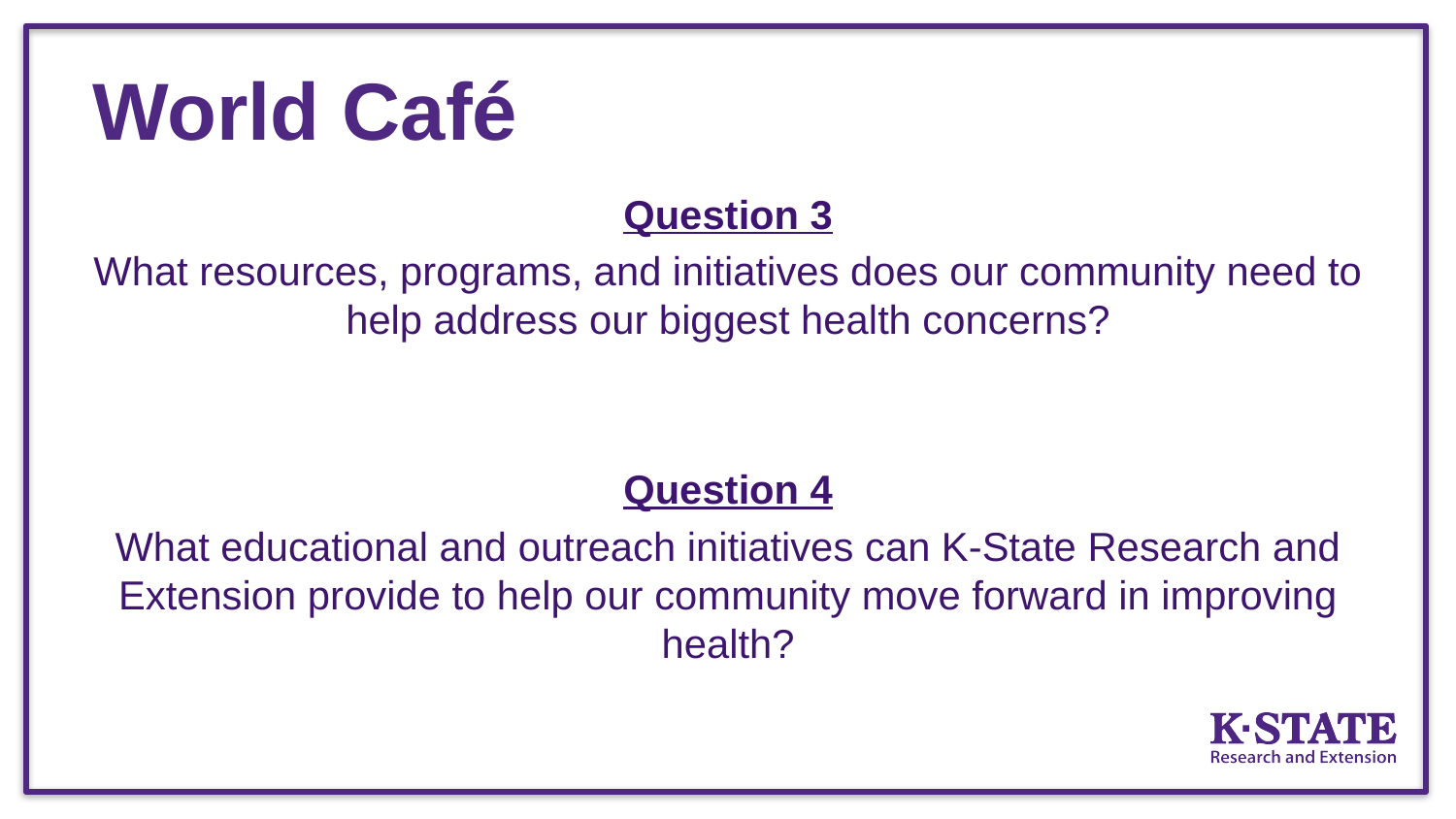

# World Café
Question 3
What resources, programs, and initiatives does our community need to help address our biggest health concerns?

Question 4
What educational and outreach initiatives can K-State Research and Extension provide to help our community move forward in improving health?